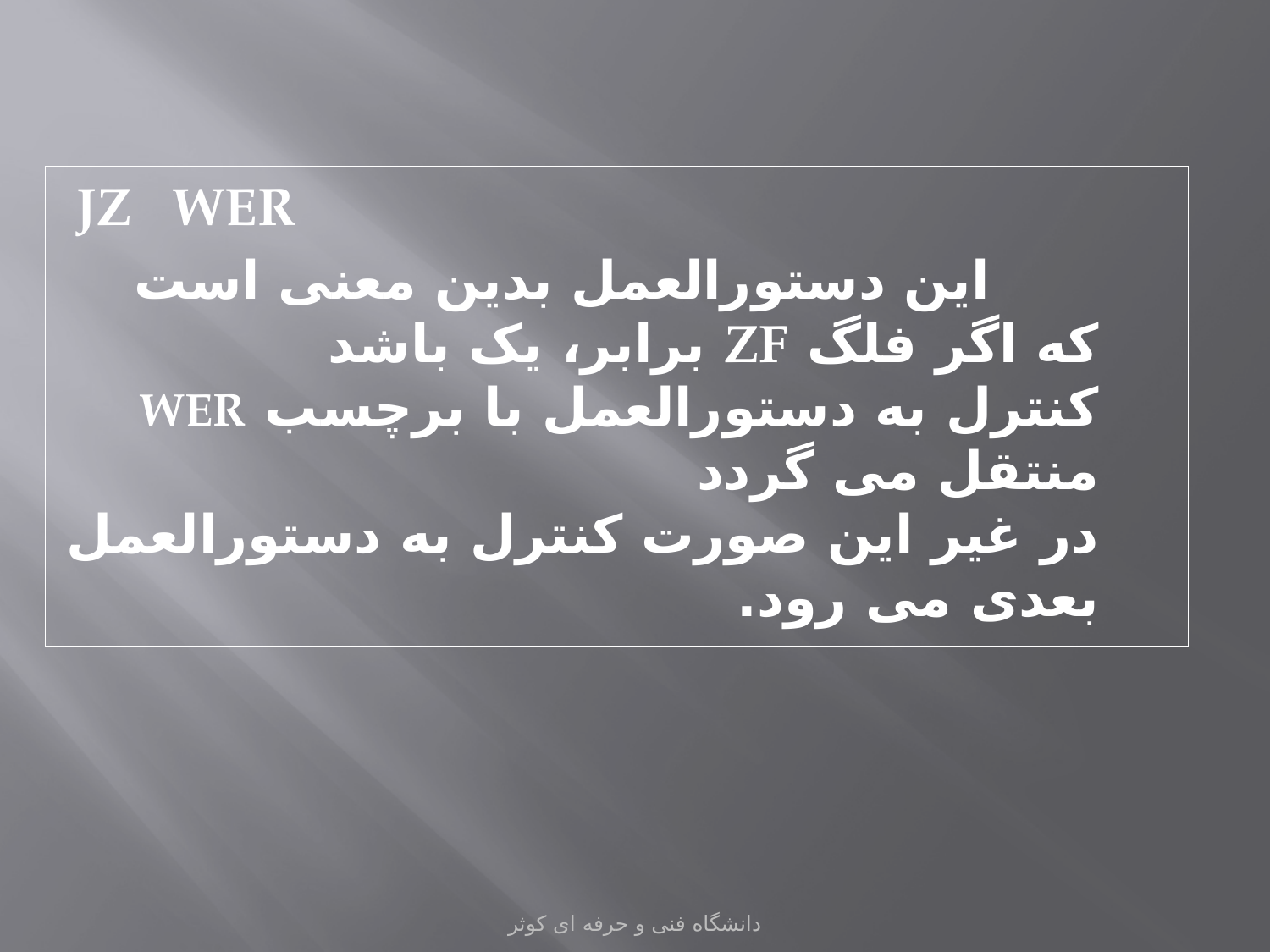

JZ   WER
         این دستورالعمل بدین معنی است که اگر فلگ ZF برابر، یک باشد
کنترل به دستورالعمل با برچسب WER منتقل می گردد
در غیر این صورت کنترل به دستورالعمل بعدی می رود.

دانشگاه فنی و حرفه ای کوثر